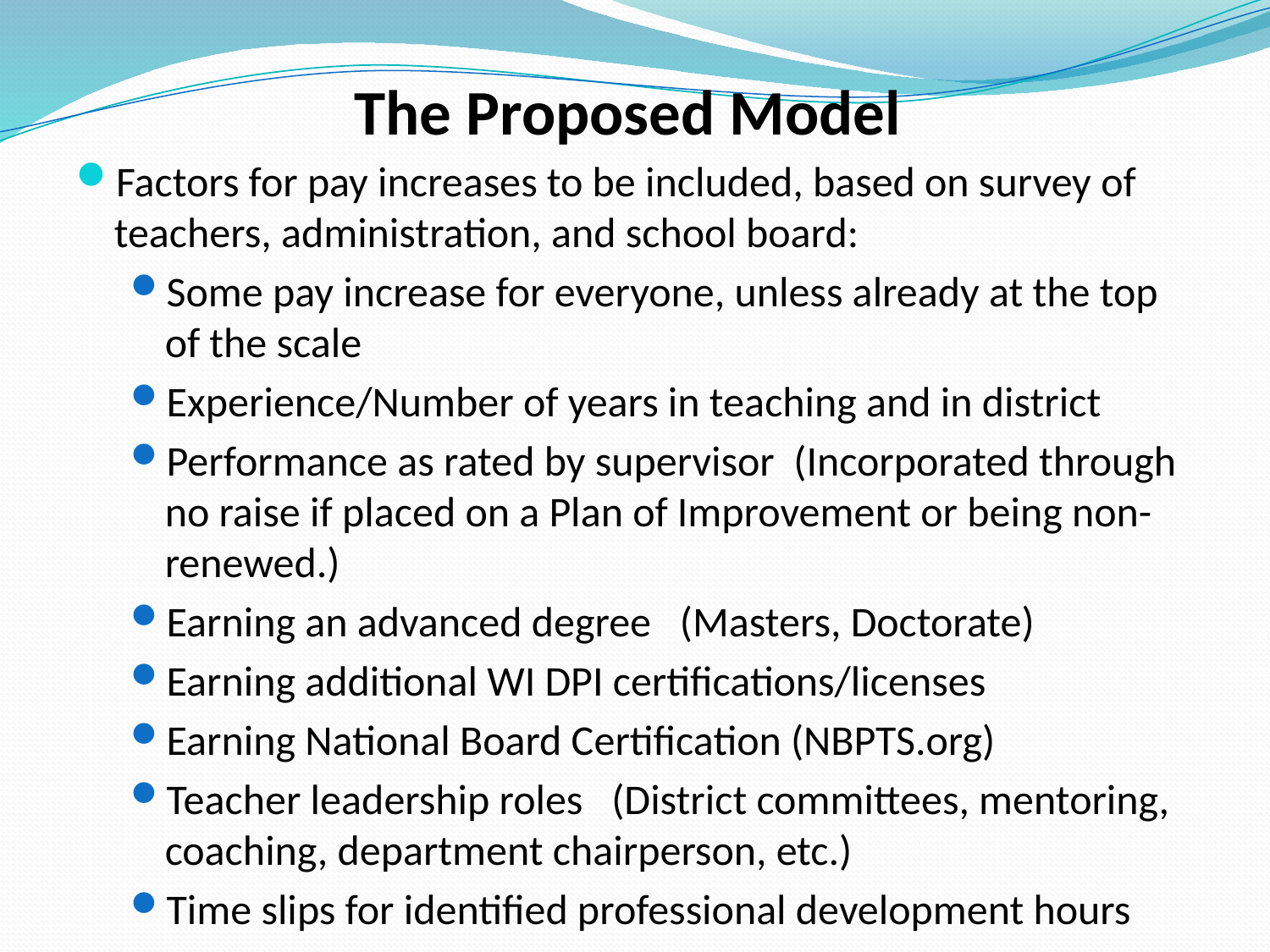

# The Proposed Model
Factors for pay increases to be included, based on survey of teachers, administration, and school board:
Some pay increase for everyone, unless already at the top of the scale
Experience/Number of years in teaching and in district
Performance as rated by supervisor  (Incorporated through no raise if placed on a Plan of Improvement or being non-renewed.)
Earning an advanced degree   (Masters, Doctorate)
Earning additional WI DPI certifications/licenses
Earning National Board Certification (NBPTS.org)
Teacher leadership roles   (District committees, mentoring, coaching, department chairperson, etc.)
Time slips for identified professional development hours